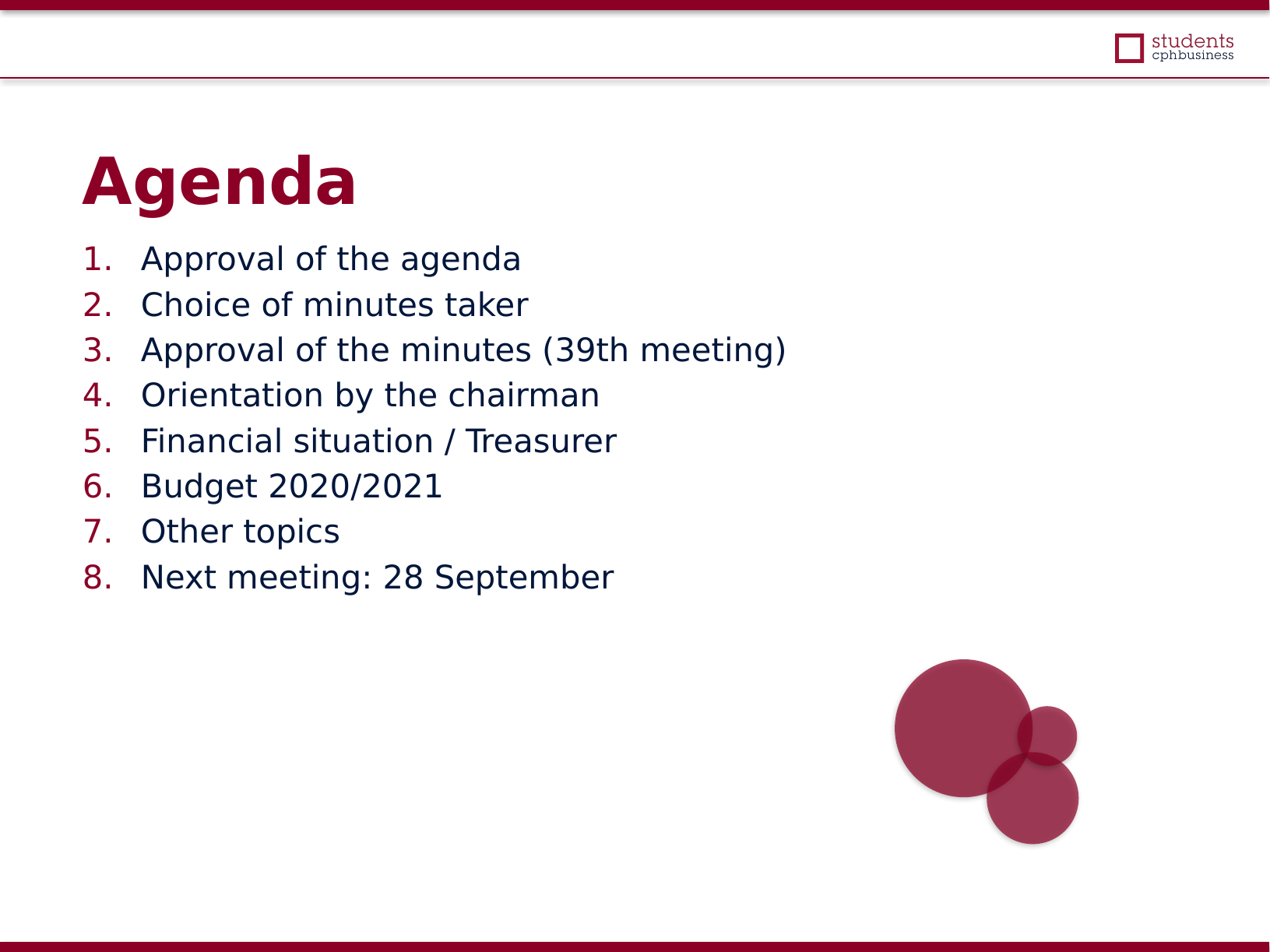

Agenda
Approval of the agenda
Choice of minutes taker
Approval of the minutes (39th meeting)
Orientation by the chairman
Financial situation / Treasurer
Budget 2020/2021
Other topics
Next meeting: 28 September